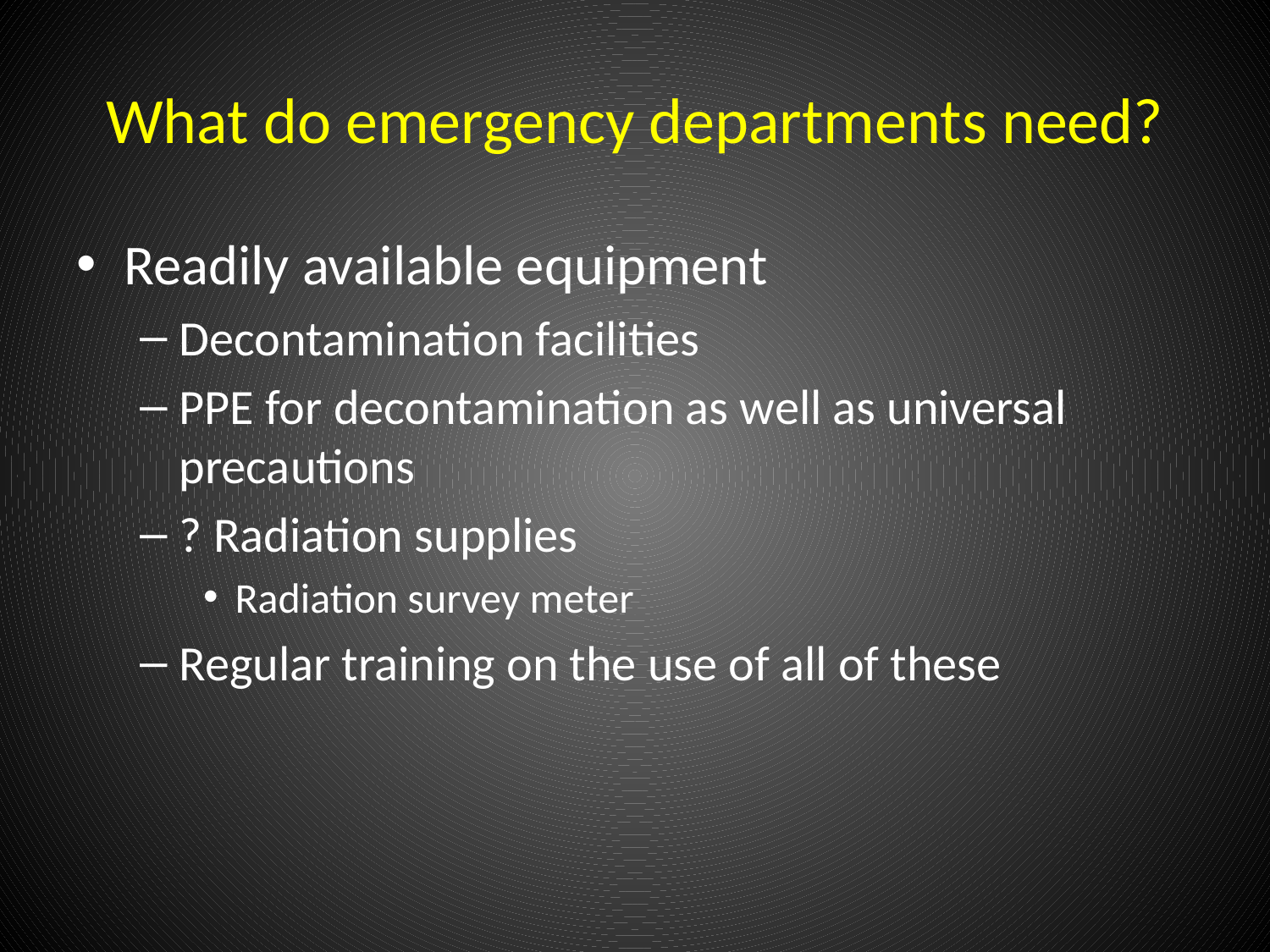

# What do emergency departments need?
Readily available equipment
Decontamination facilities
PPE for decontamination as well as universal precautions
? Radiation supplies
Radiation survey meter
Regular training on the use of all of these